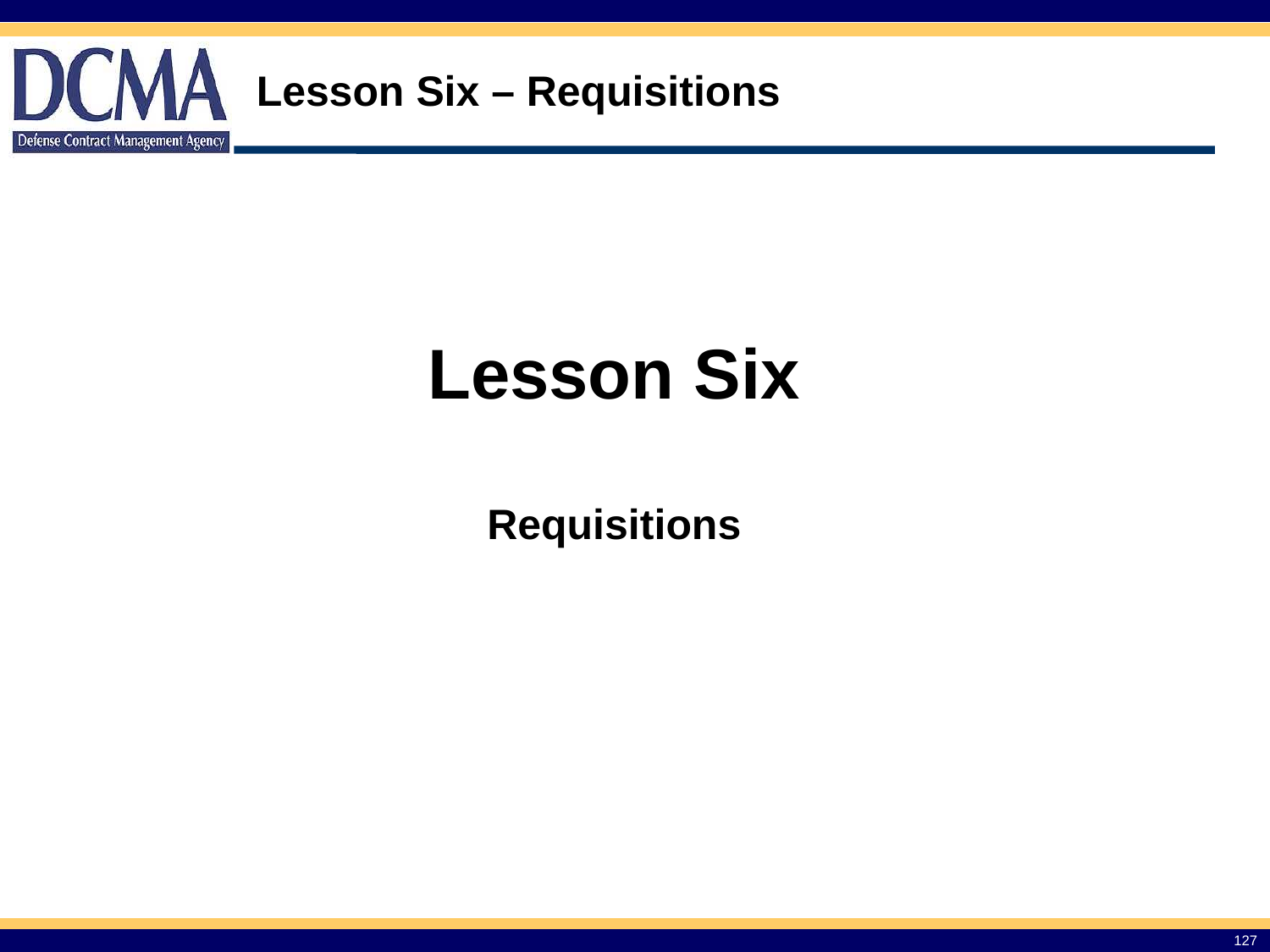

Lesson Six – Requisitions
Lesson Six

Requisitions
127